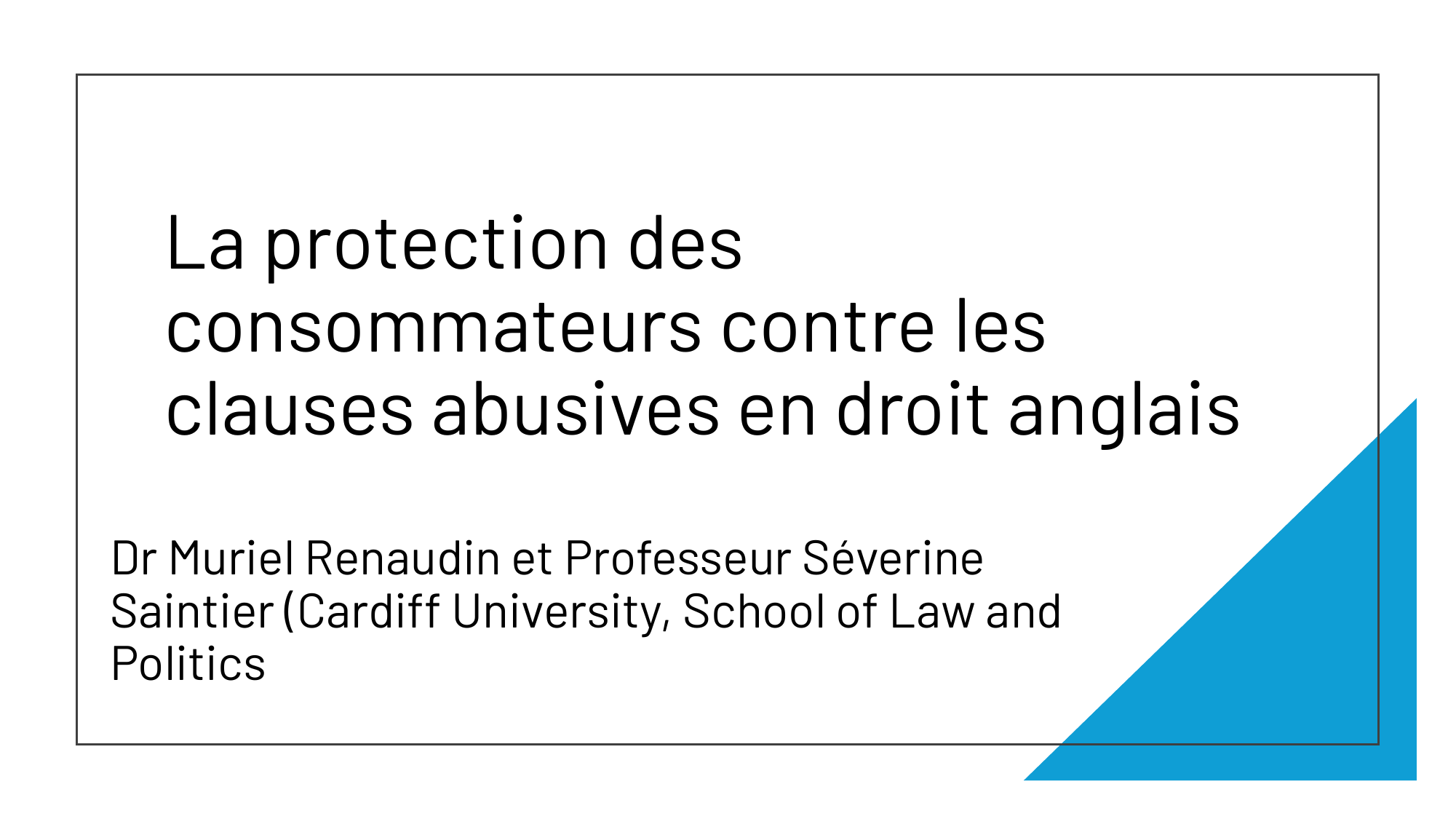

# La protection des consommateurs contre les clauses abusives en droit anglais

Dr Muriel Renaudin et Professeur Séverine Saintier (Cardiff University, School of Law and Politics